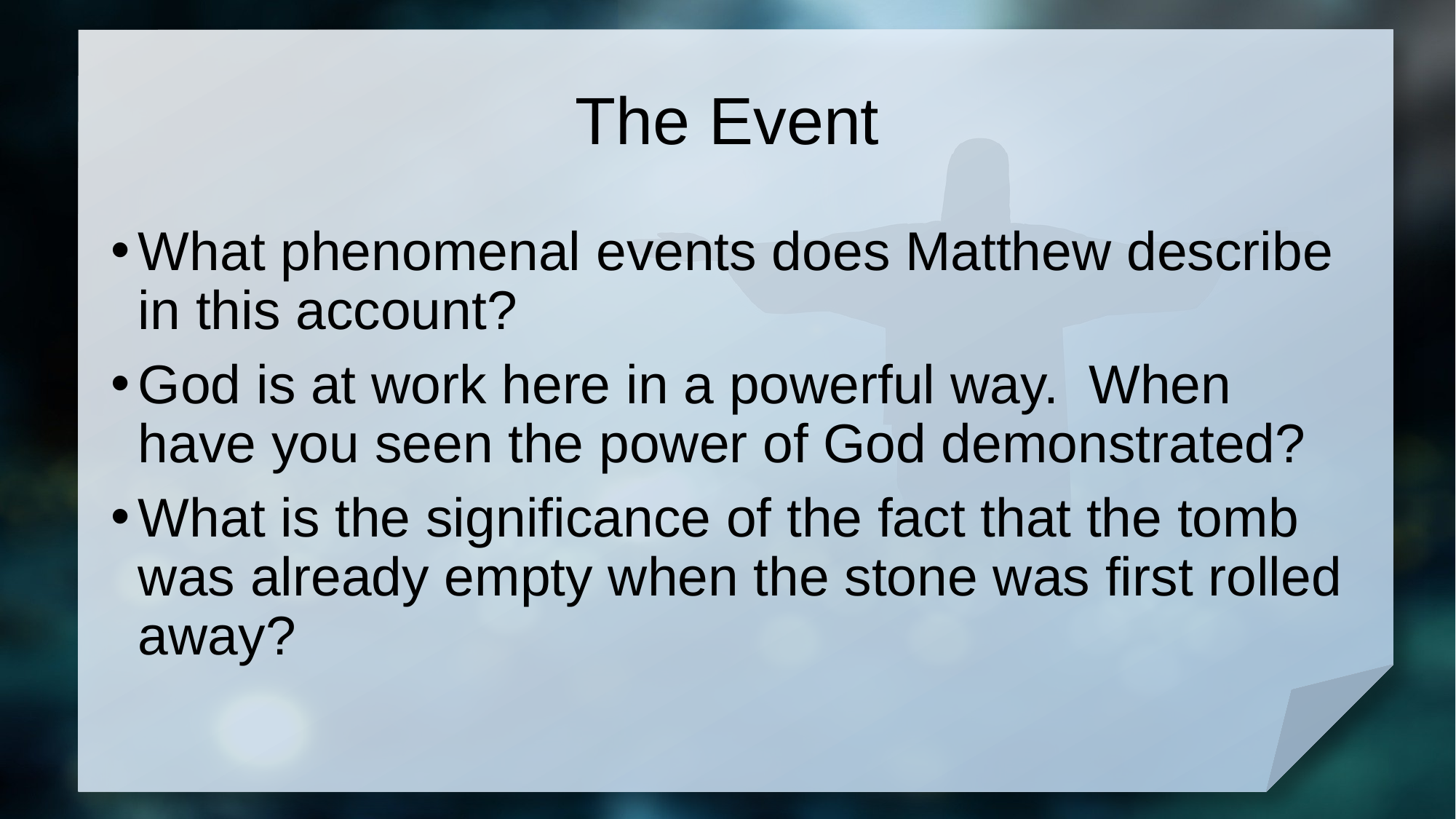

# The Event
What phenomenal events does Matthew describe in this account?
God is at work here in a powerful way.  When have you seen the power of God demonstrated?
What is the significance of the fact that the tomb was already empty when the stone was first rolled away?